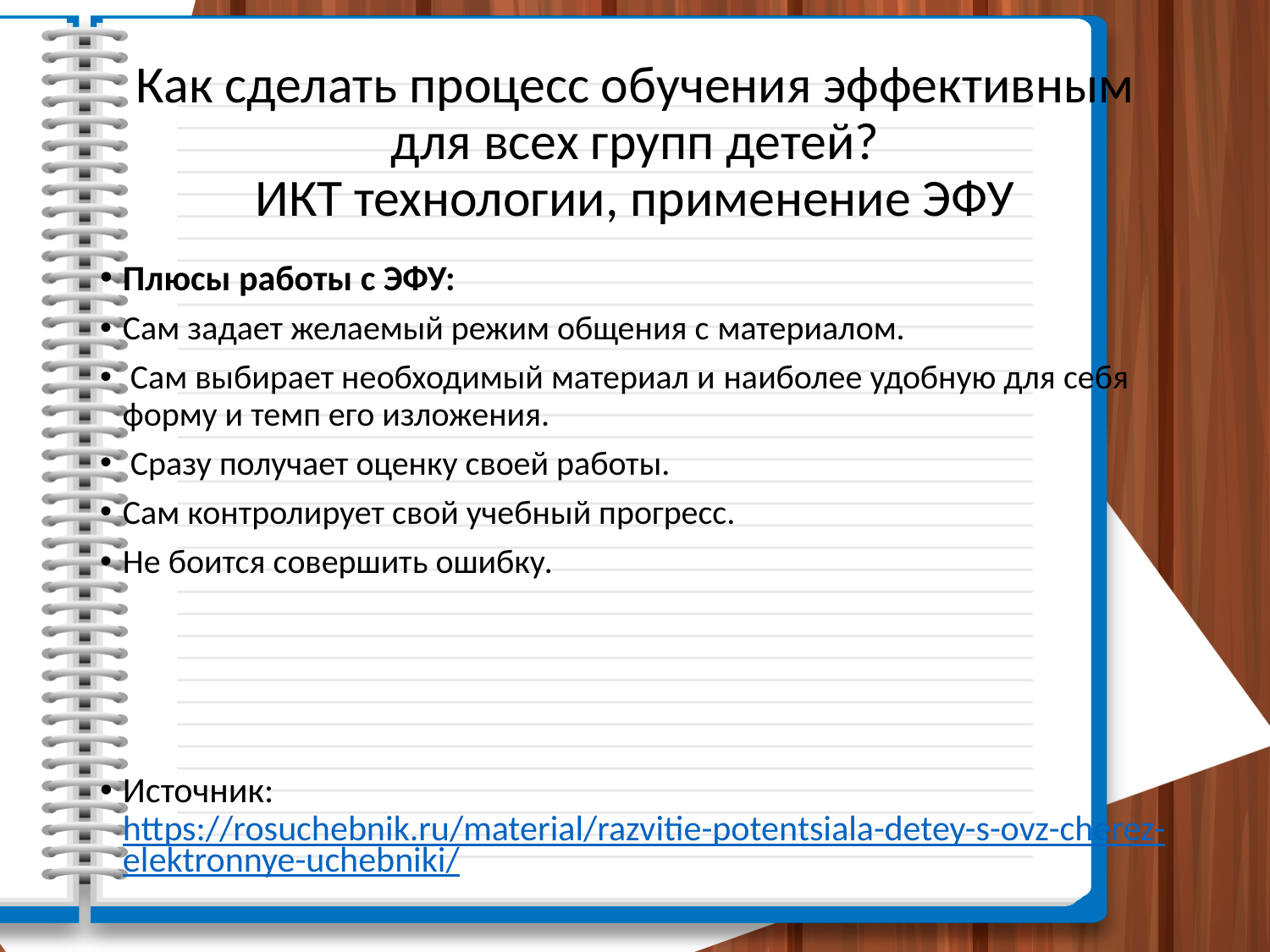

# Как сделать процесс обучения эффективным для всех групп детей? ИКТ технологии, применение ЭФУ
Плюсы работы с ЭФУ:
Сам задает желаемый режим общения с материалом.
 Сам выбирает необходимый материал и наиболее удобную для себя форму и темп его изложения.
 Сразу получает оценку своей работы.
Сам контролирует свой учебный прогресс.
Не боится совершить ошибку.

Источник: https://rosuchebnik.ru/material/razvitie-potentsiala-detey-s-ovz-cherez-elektronnye-uchebniki/